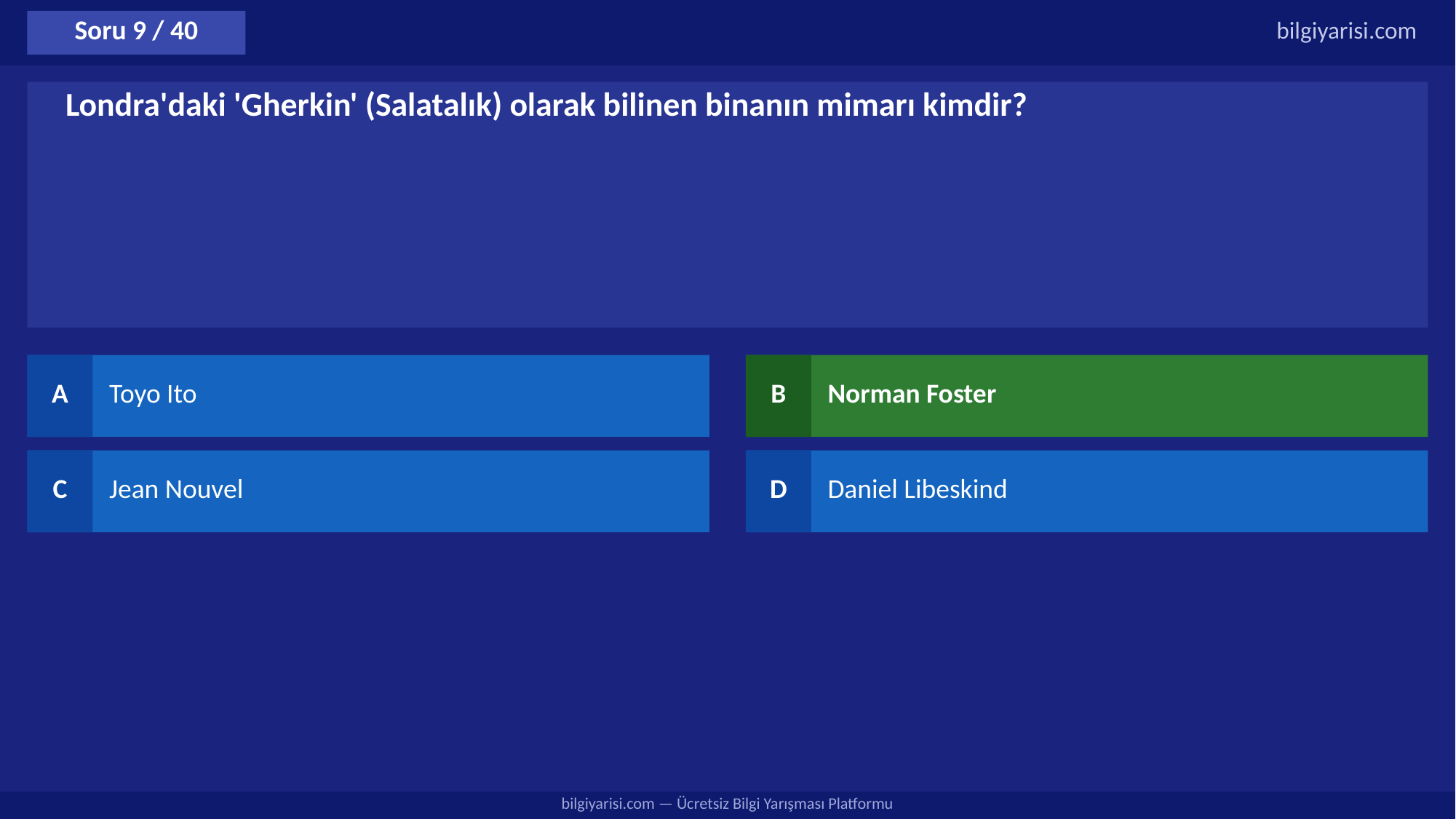

Soru 9 / 40
bilgiyarisi.com

Londra'daki 'Gherkin' (Salatalık) olarak bilinen binanın mimarı kimdir?

A
Toyo Ito

B
Norman Foster

C
Jean Nouvel

D
Daniel Libeskind
bilgiyarisi.com — Ücretsiz Bilgi Yarışması Platformu